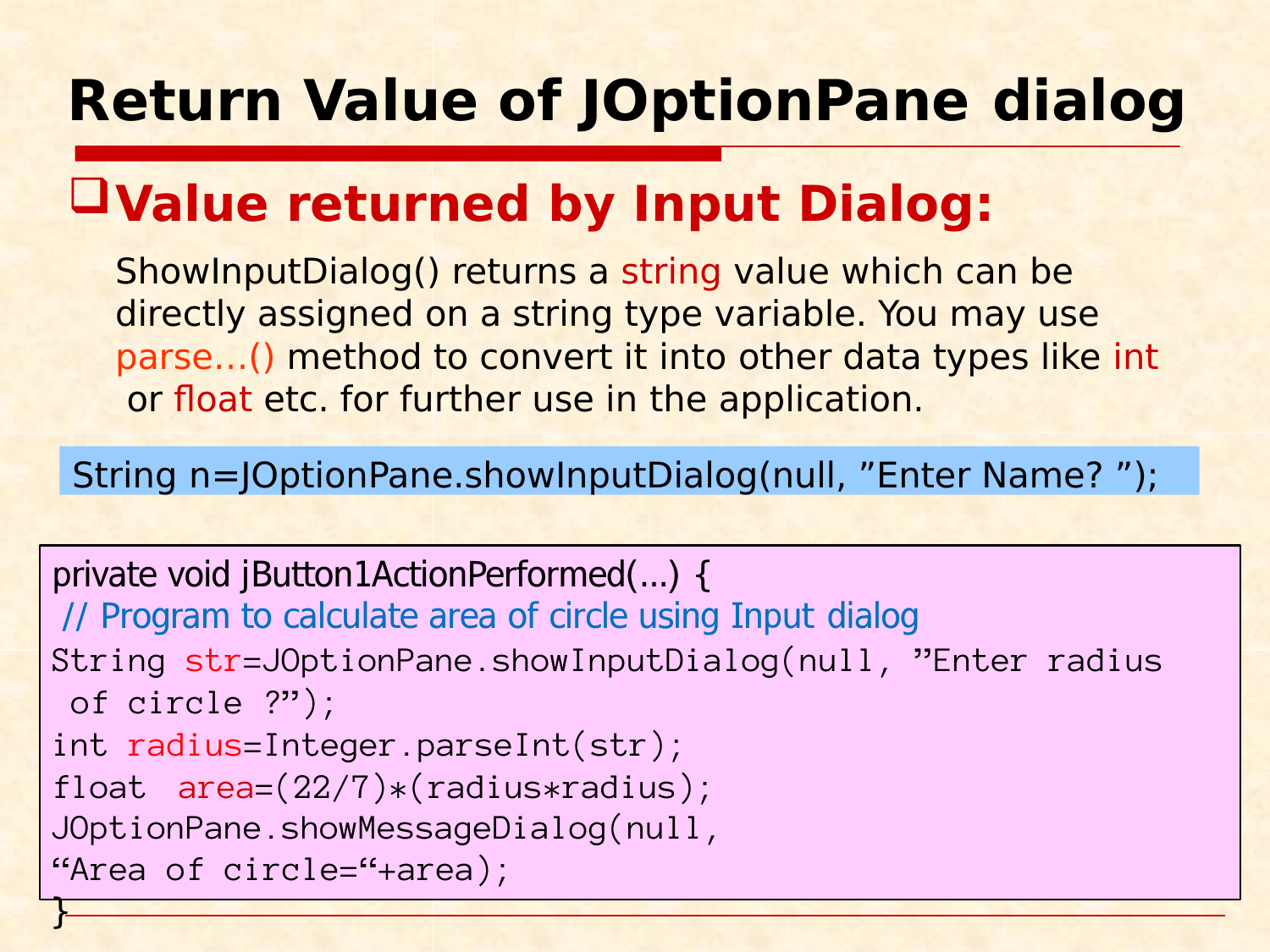

# Return Value of JOptionPane dialog
Value returned by Input Dialog:
ShowInputDialog() returns a string value which can be  directly assigned on a string type variable. You may use  parse…() method to convert it into other data types like int  or float etc. for further use in the application.

String n=JOptionPane.showInputDialog(null, ”Enter Name? ”);

private void jButton1ActionPerformed(…) {
// Program to calculate area of circle using Input dialog
String str=JOptionPane.showInputDialog(null, ”Enter radius  of circle ?”);
int radius=Integer.parseInt(str);  float	area=(22/7)*(radius*radius);
JOptionPane.showMessageDialog(null, “Area of circle=“+area);
}